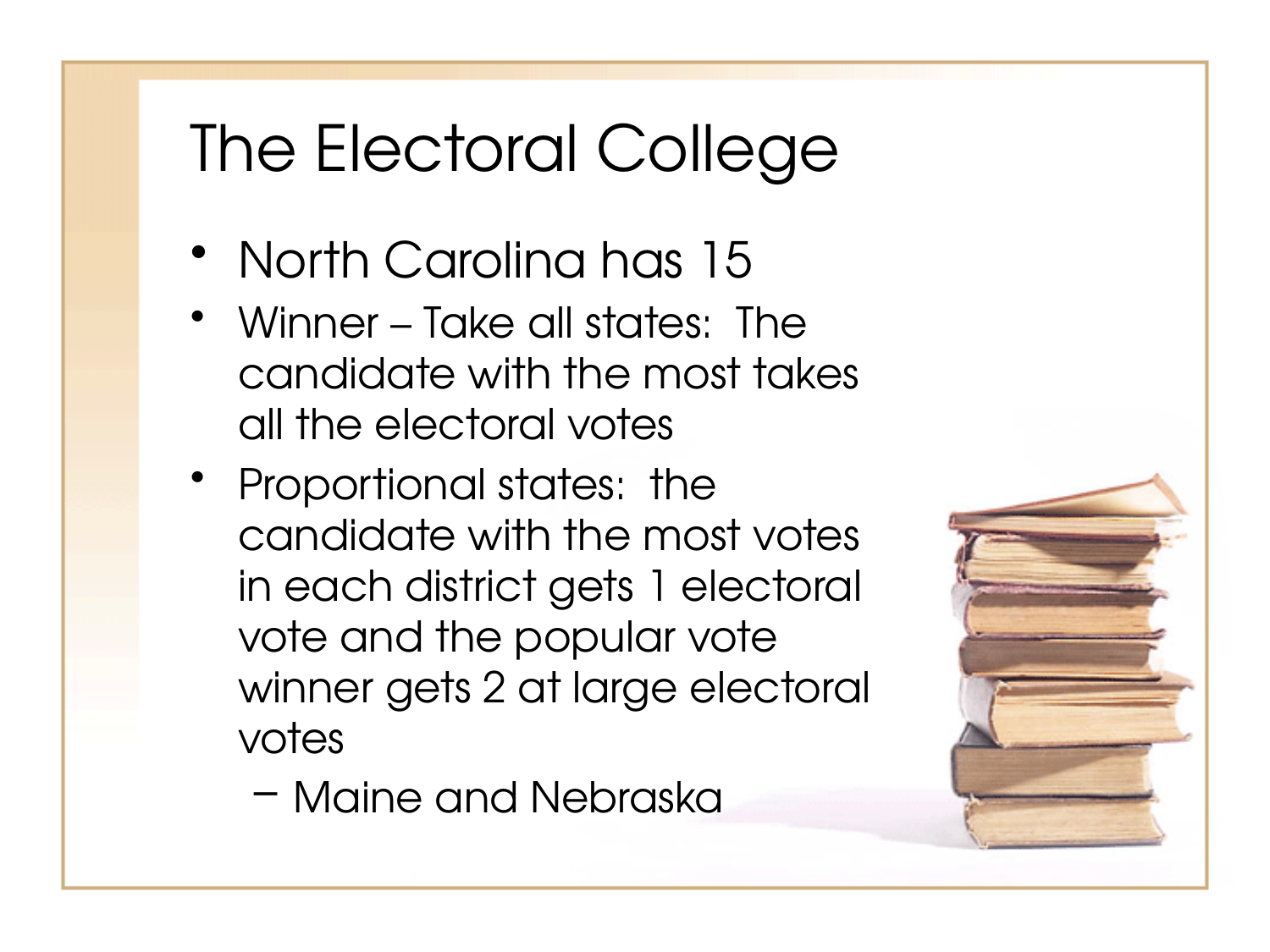

# The Electoral College
North Carolina has 15
Winner – Take all states:  The candidate with the most takes all the electoral votes
Proportional states:  the candidate with the most votes in each district gets 1 electoral vote and the popular vote winner gets 2 at large electoral votes
Maine and Nebraska